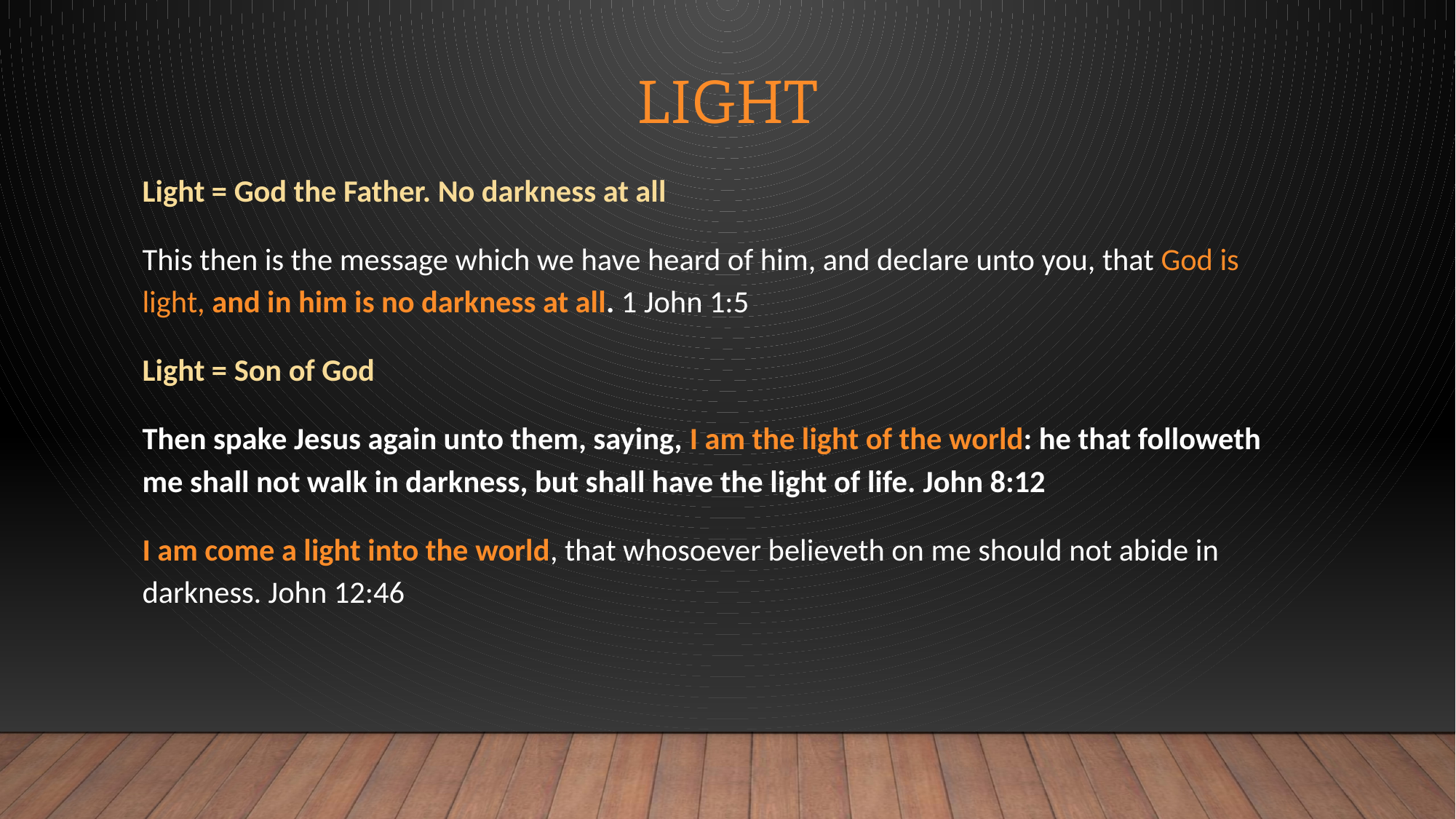

# light
Light = God the Father. No darkness at all
This then is the message which we have heard of him, and declare unto you, that God is light, and in him is no darkness at all. 1 John 1:5
Light = Son of God
Then spake Jesus again unto them, saying, I am the light of the world: he that followeth me shall not walk in darkness, but shall have the light of life. John 8:12
I am come a light into the world, that whosoever believeth on me should not abide in darkness. John 12:46